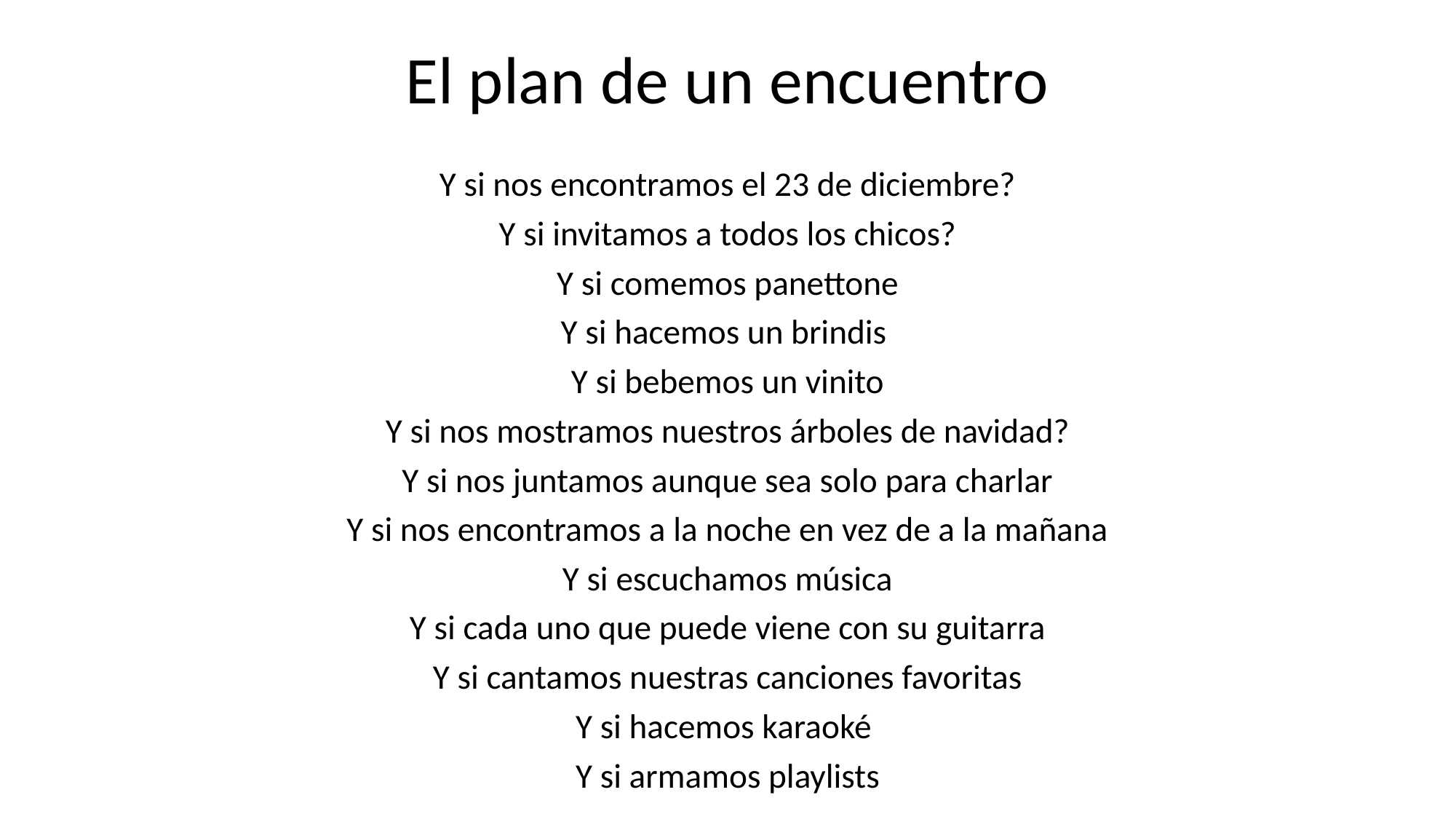

# El plan de un encuentro
Y si nos encontramos el 23 de diciembre?
Y si invitamos a todos los chicos?
Y si comemos panettone
Y si hacemos un brindis
Y si bebemos un vinito
Y si nos mostramos nuestros árboles de navidad?
Y si nos juntamos aunque sea solo para charlar
Y si nos encontramos a la noche en vez de a la mañana
Y si escuchamos música
Y si cada uno que puede viene con su guitarra
Y si cantamos nuestras canciones favoritas
Y si hacemos karaoké
Y si armamos playlists